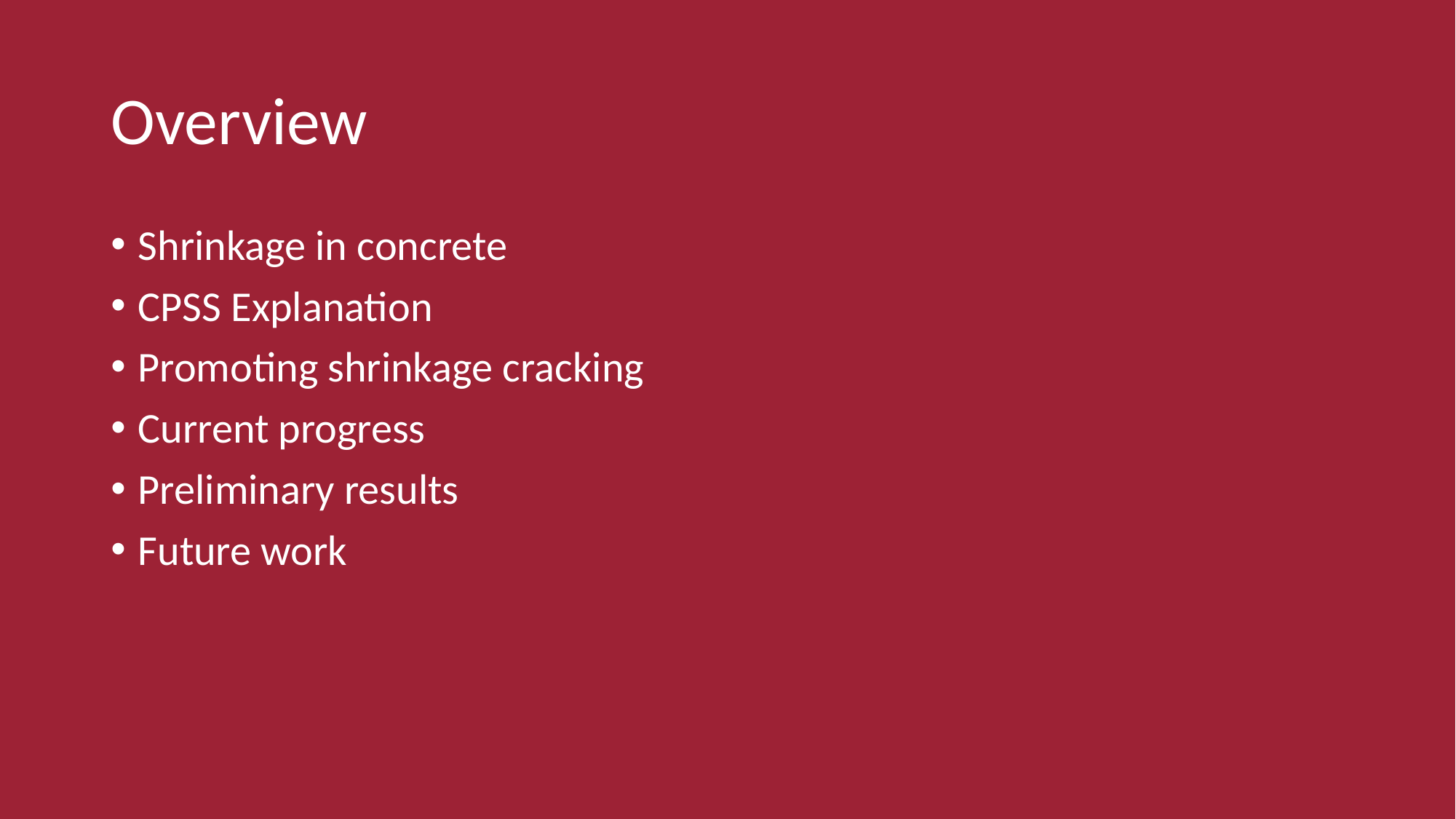

# Overview
Shrinkage in concrete
CPSS Explanation
Promoting shrinkage cracking
Current progress
Preliminary results
Future work